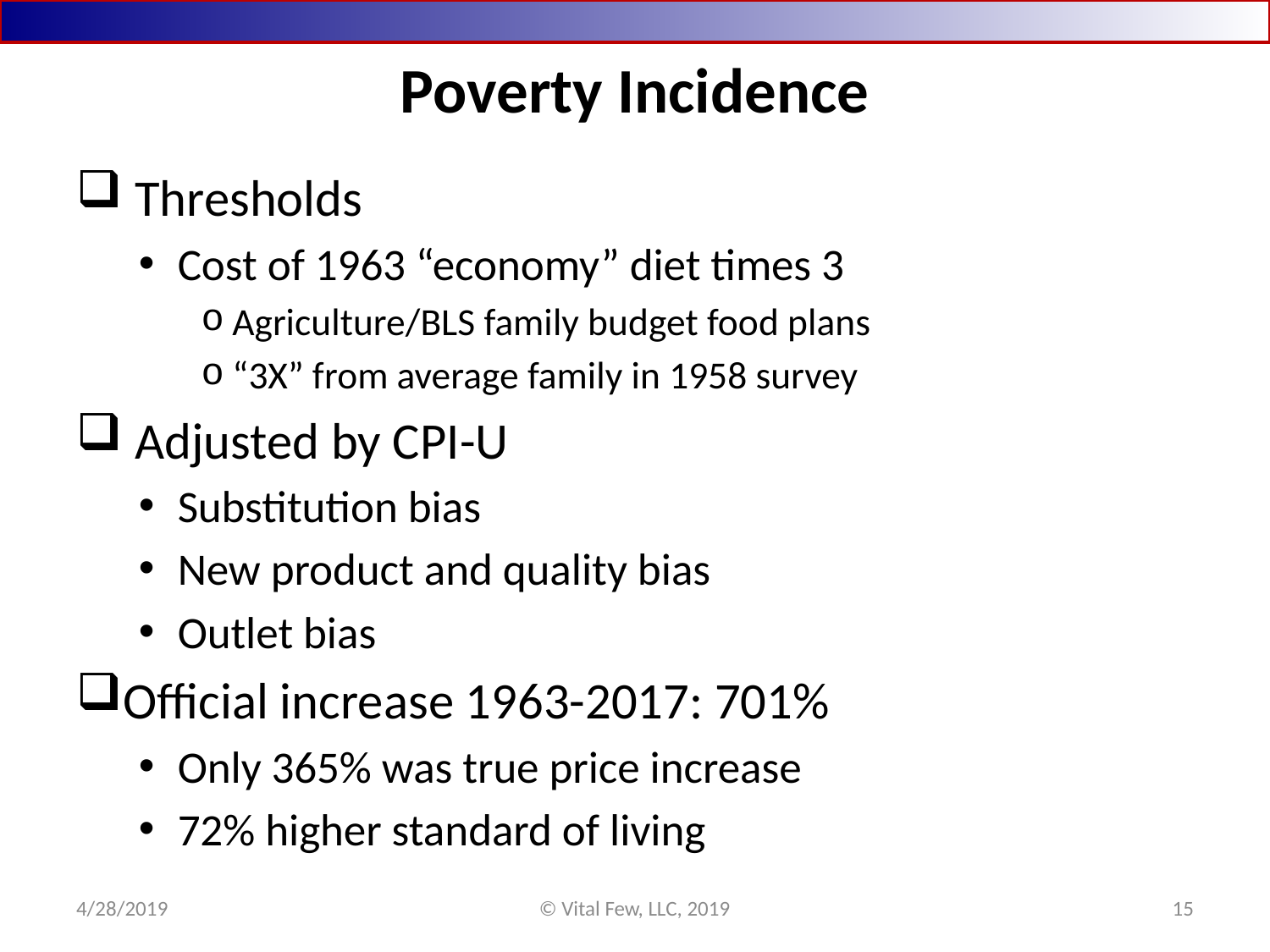

# Poverty Incidence
 Thresholds
Cost of 1963 “economy” diet times 3
Agriculture/BLS family budget food plans
“3X” from average family in 1958 survey
 Adjusted by CPI-U
Substitution bias
New product and quality bias
Outlet bias
Official increase 1963-2017: 701%
Only 365% was true price increase
72% higher standard of living

4/28/2019
© Vital Few, LLC, 2019
15